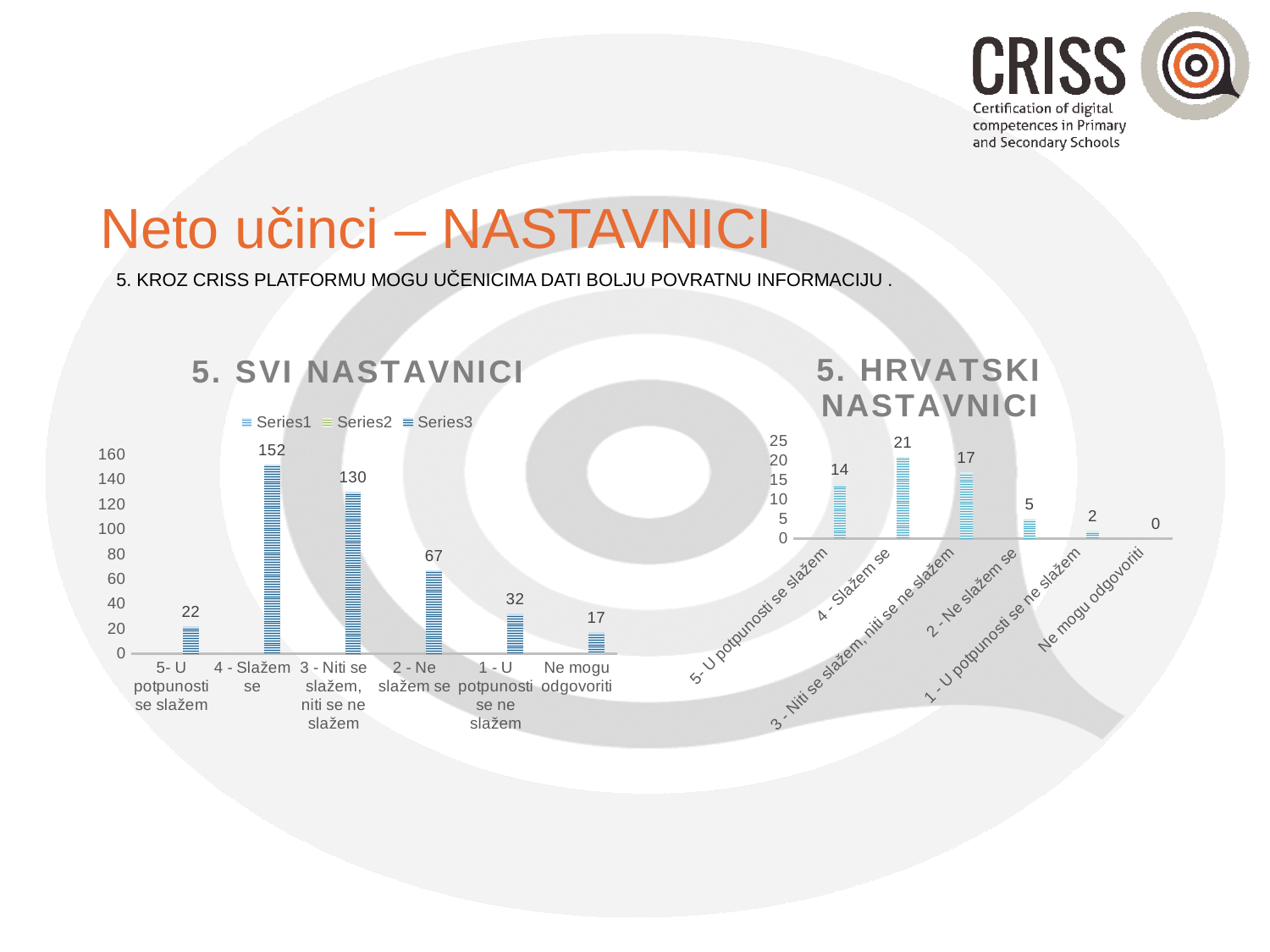

# Neto učinci – NASTAVNICI
5. KROZ CRISS PLATFORMU MOGU UČENICIMA DATI BOLJU POVRATNU INFORMACIJU .

### Chart: 5. HRVATSKI NASTAVNICI

| Category |  |  |  |
|---|---|---|---|
| 5- U potpunosti se slažem | None | None | 14.0 |
| 4 - Slažem se | None | None | 21.0 |
| 3 - Niti se slažem, niti se ne slažem | None | None | 17.0 |
| 2 - Ne slažem se | None | None | 5.0 |
| 1 - U potpunosti se ne slažem | None | None | 2.0 |
| Ne mogu odgovoriti | None | None | 0.0 |

### Chart: 5. SVI NASTAVNICI

| Category |  |  |  |
|---|---|---|---|
| 5- U potpunosti se slažem | None | None | 22.0 |
| 4 - Slažem se | None | None | 152.0 |
| 3 - Niti se slažem, niti se ne slažem | None | None | 130.0 |
| 2 - Ne slažem se | None | None | 67.0 |
| 1 - U potpunosti se ne slažem | None | None | 32.0 |
| Ne mogu odgovoriti | None | None | 17.0 |